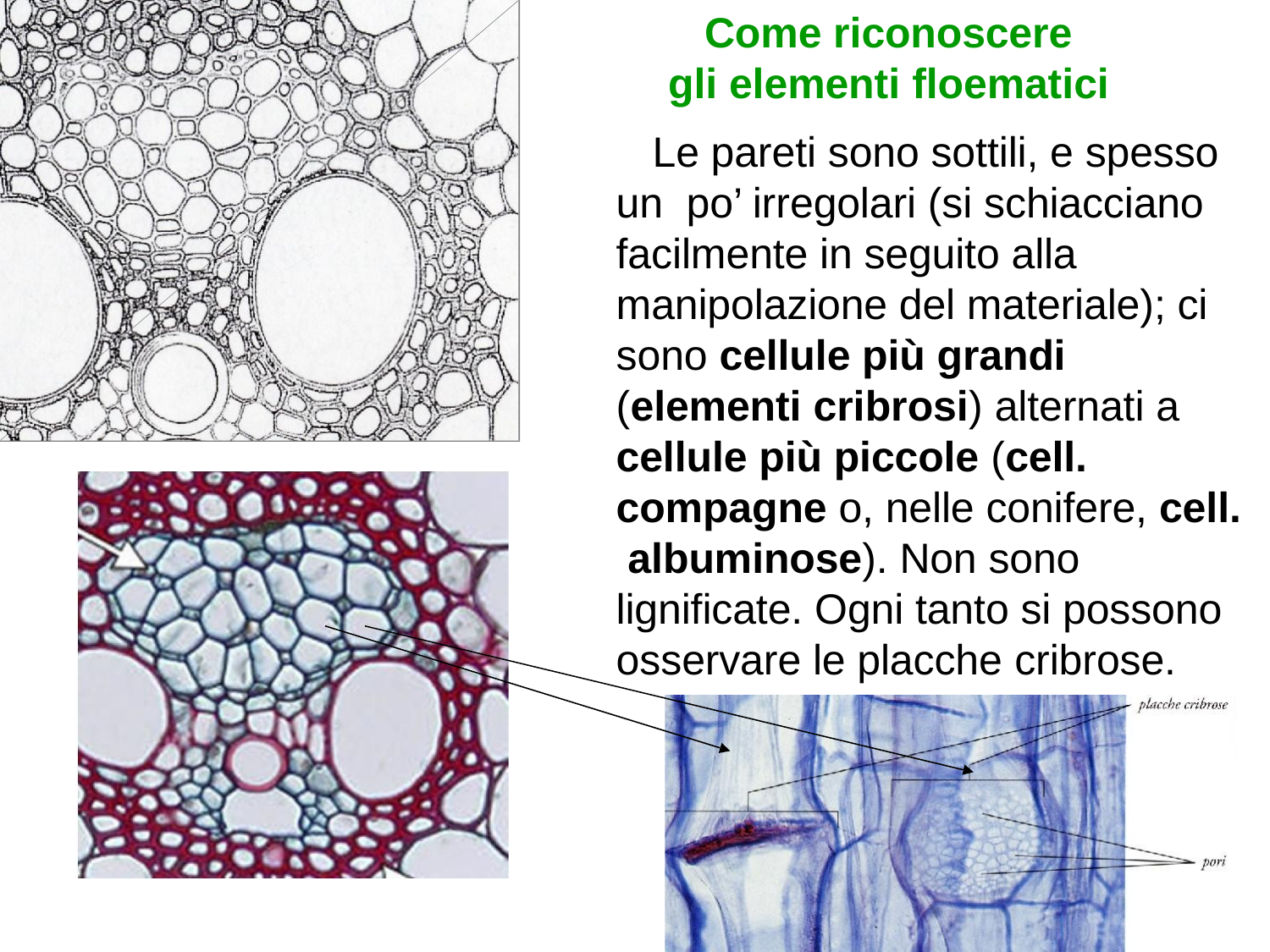

Come riconoscere  gli elementi floematici
Le pareti sono sottili, e spesso un  po’ irregolari (si schiacciano  facilmente in seguito alla  manipolazione del materiale); ci  sono cellule più grandi  (elementi cribrosi) alternati a  cellule più piccole (cell.  compagne o, nelle conifere, cell.  albuminose). Non sono  lignificate. Ogni tanto si possono  osservare le placche cribrose.